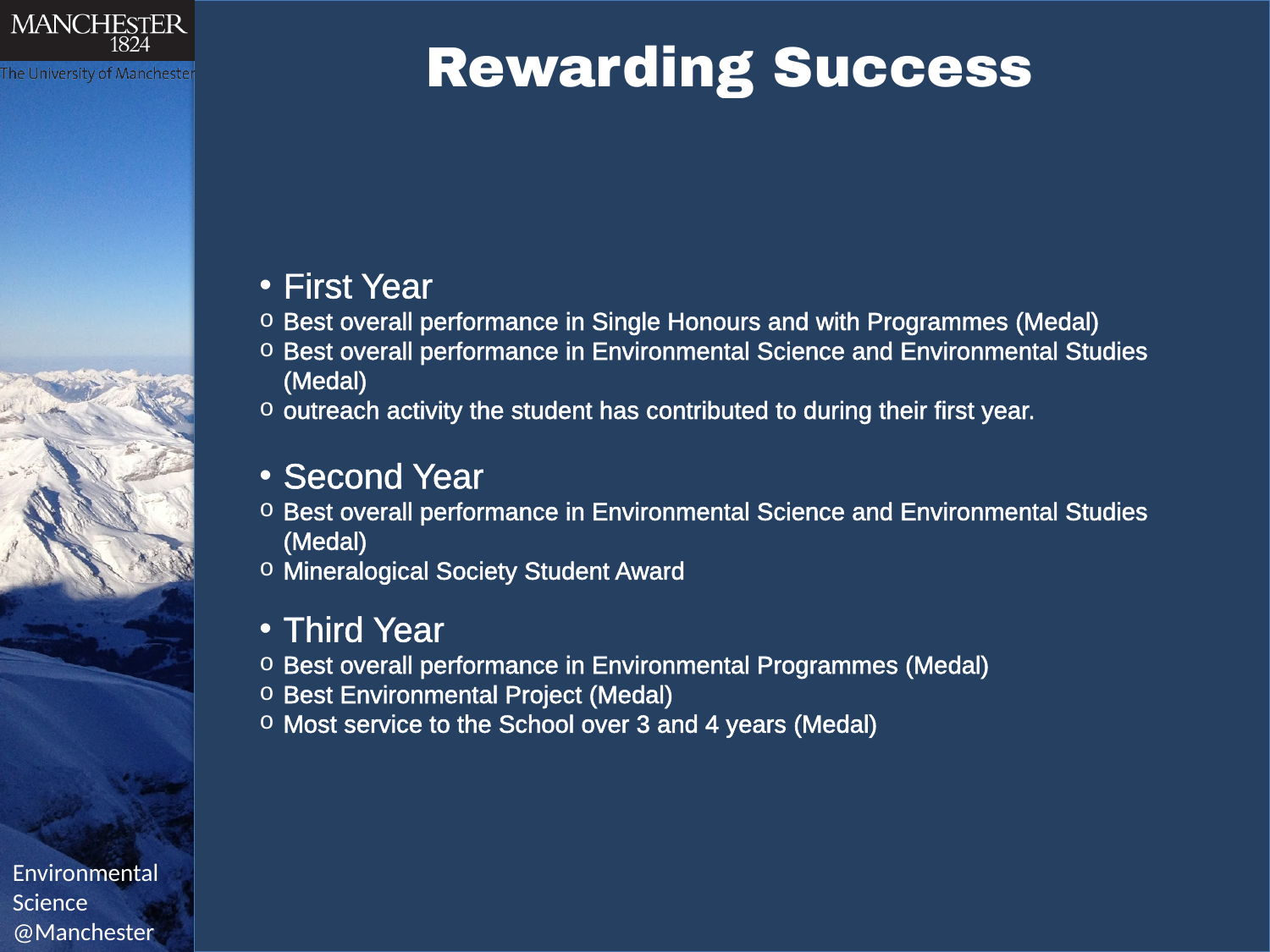

# Rewarding Success
First Year
Best overall performance in Single Honours and with Programmes (Medal)
Best overall performance in Environmental Science and Environmental Studies (Medal)
outreach activity the student has contributed to during their first year.

Second Year
Best overall performance in Environmental Science and Environmental Studies (Medal)
Mineralogical Society Student Award

Third Year
Best overall performance in Environmental Programmes (Medal)
Best Environmental Project (Medal)
Most service to the School over 3 and 4 years (Medal)